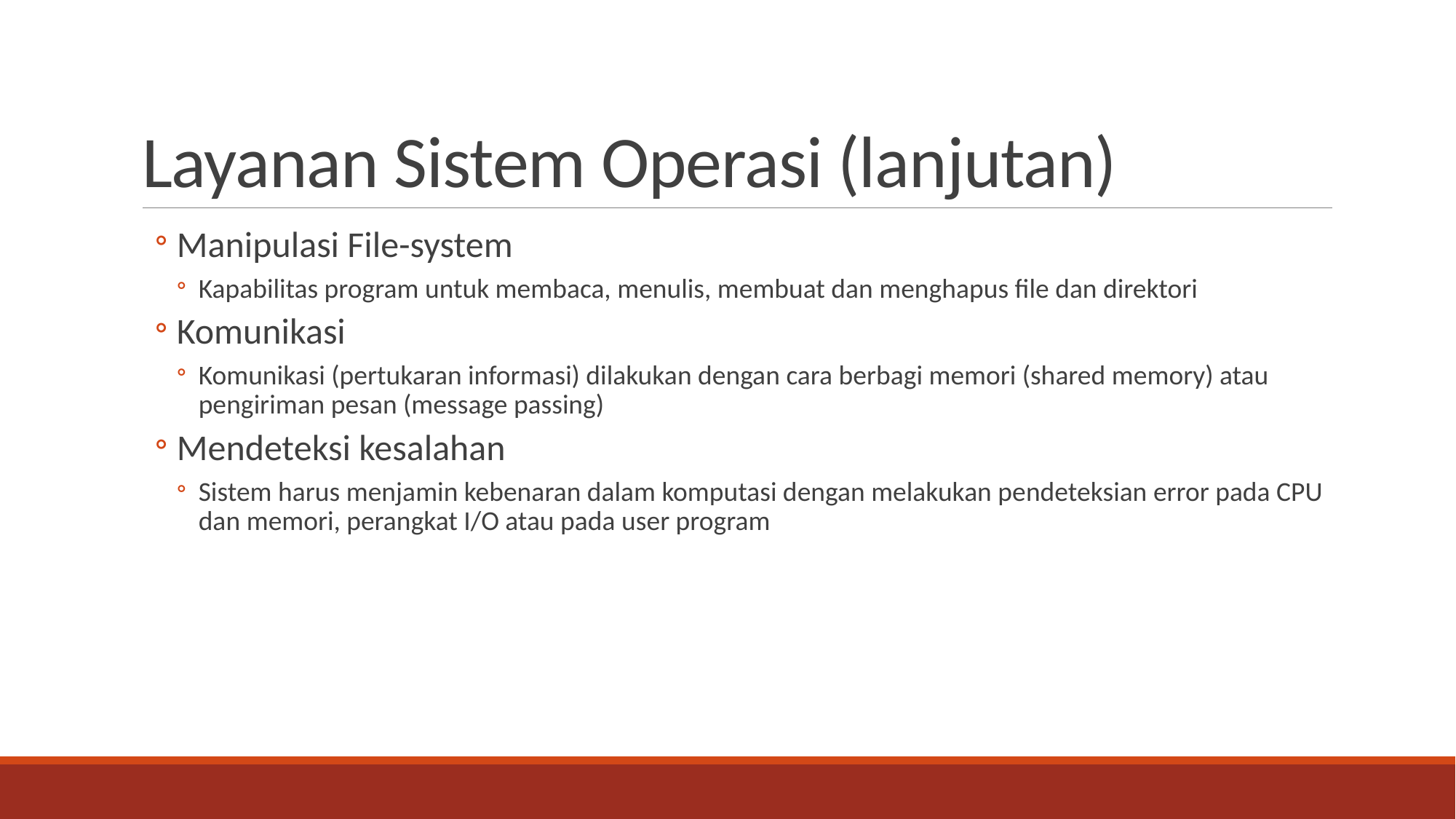

# Layanan Sistem Operasi (lanjutan)
Manipulasi File-system
Kapabilitas program untuk membaca, menulis, membuat dan menghapus file dan direktori
Komunikasi
Komunikasi (pertukaran informasi) dilakukan dengan cara berbagi memori (shared memory) atau pengiriman pesan (message passing)
Mendeteksi kesalahan
Sistem harus menjamin kebenaran dalam komputasi dengan melakukan pendeteksian error pada CPU dan memori, perangkat I/O atau pada user program